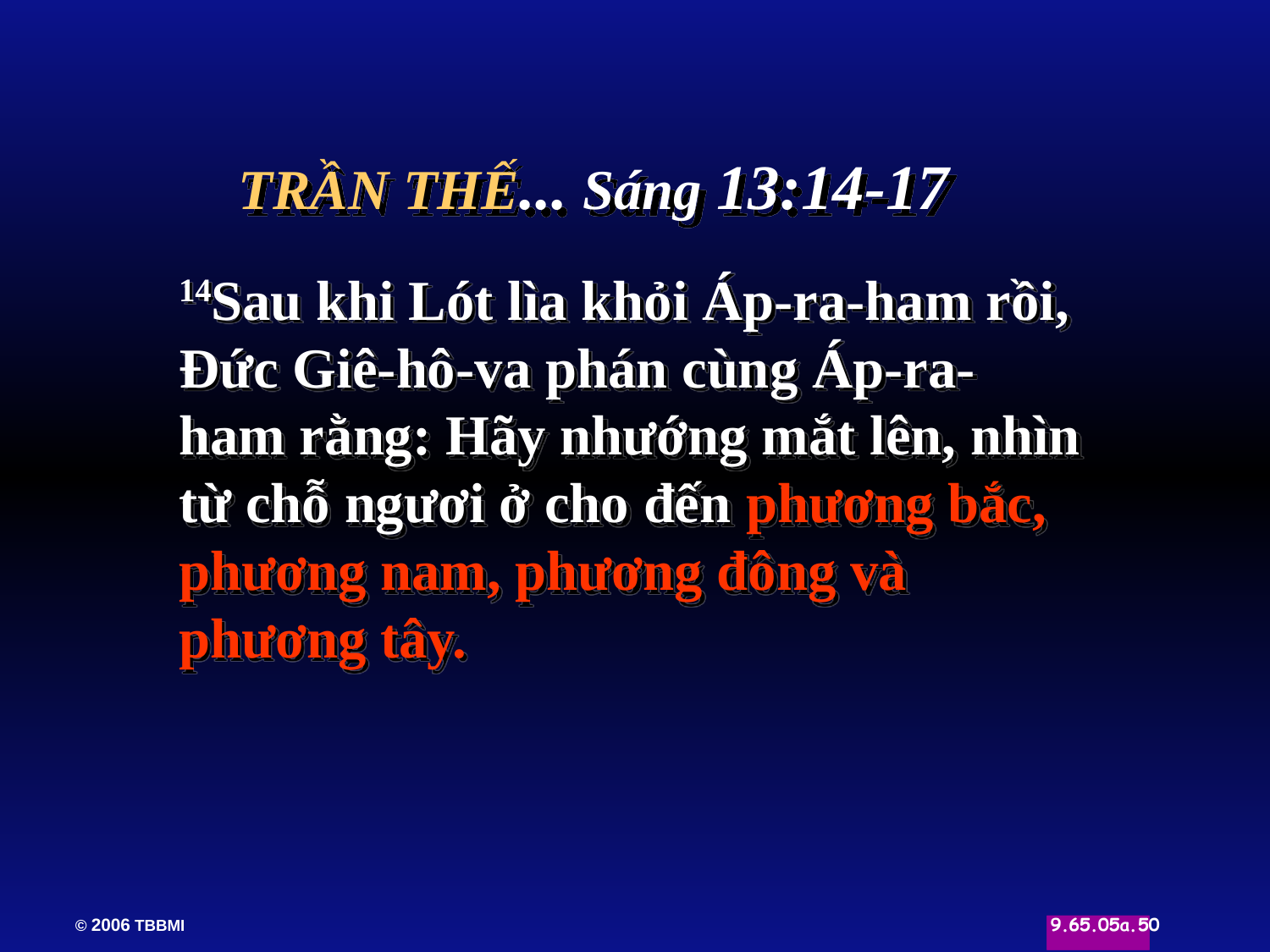

TRẦN THẾ... Sáng 13:14-17

14Sau khi Lót lìa khỏi Áp-ra-ham rồi, Đức Giê-hô-va phán cùng Áp-ra-ham rằng: Hãy nhướng mắt lên, nhìn từ chỗ ngươi ở cho đến phương bắc, phương nam, phương đông và phương tây.

50